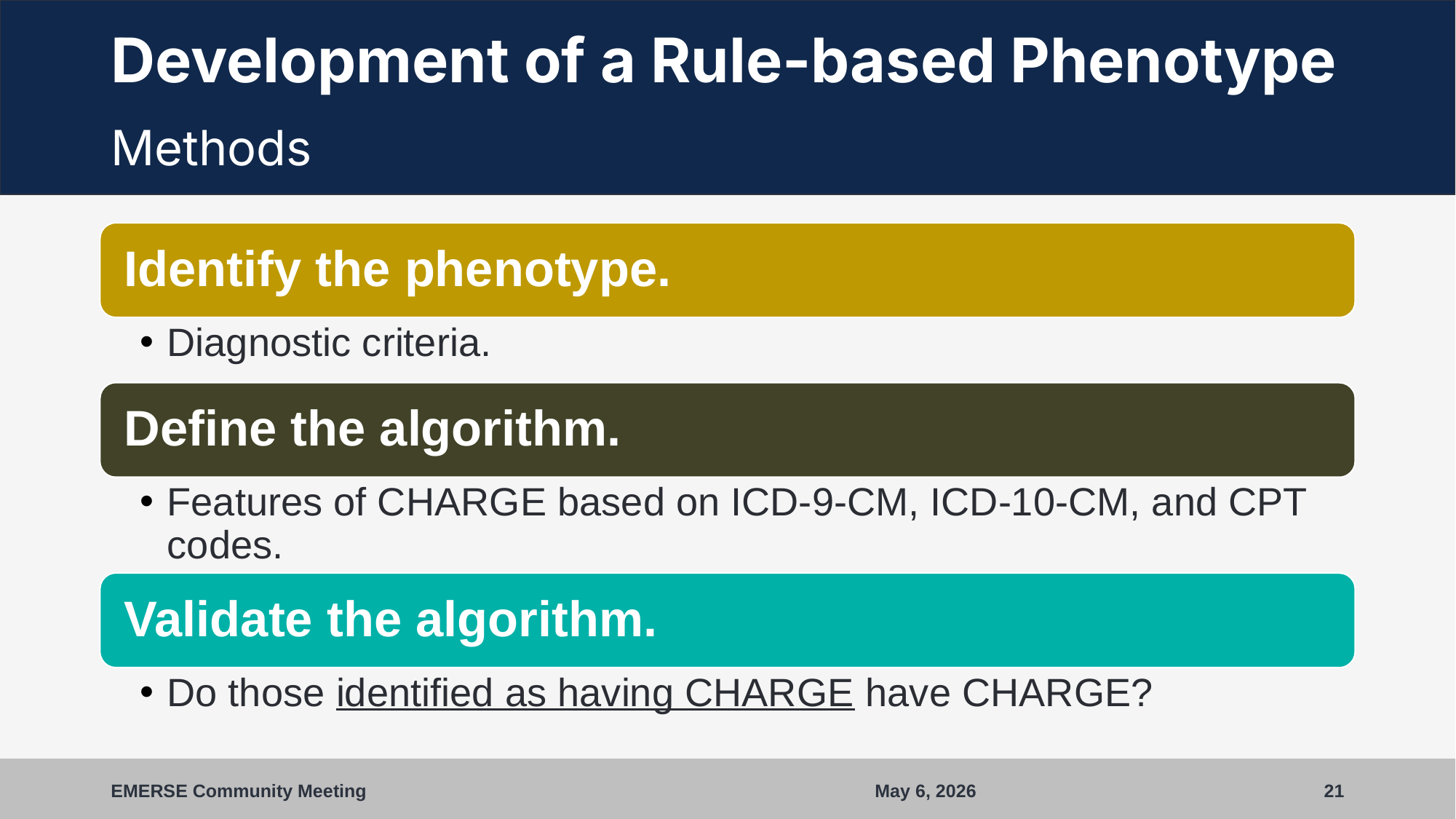

# Development of a Rule-based Phenotype
Methods
Identify the phenotype.
Diagnostic criteria.
Define the algorithm.
Features of CHARGE based on ICD-9-CM, ICD-10-CM, and CPT codes.
Validate the algorithm.
Do those identified as having CHARGE have CHARGE?
May 6, 2026
EMERSE Community Meeting
21